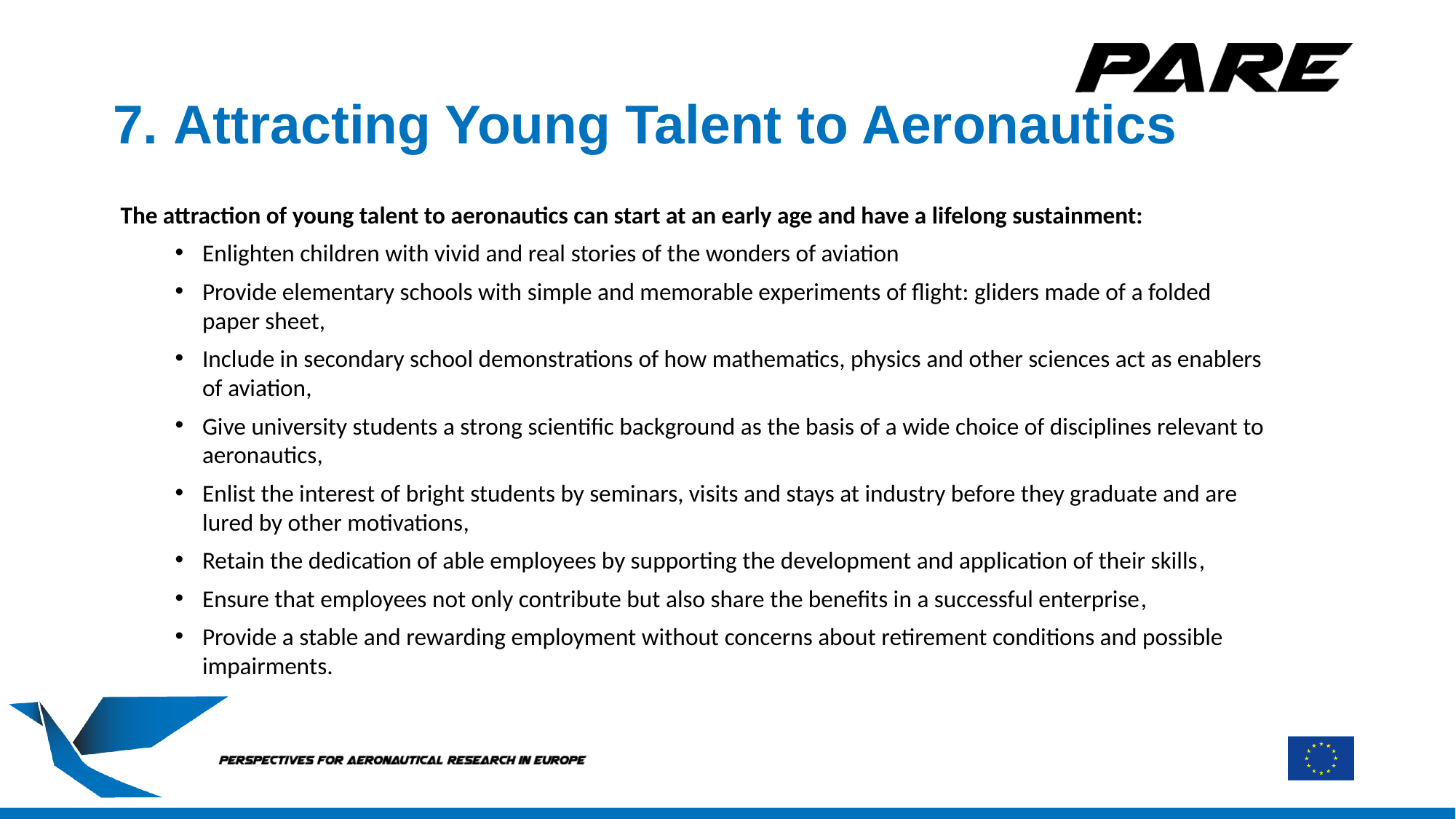

# 7. Attracting Young Talent to Aeronautics
The attraction of young talent to aeronautics can start at an early age and have a lifelong sustainment:
Enlighten children with vivid and real stories of the wonders of aviation
Provide elementary schools with simple and memorable experiments of flight: gliders made of a folded paper sheet,
Include in secondary school demonstrations of how mathematics, physics and other sciences act as enablers of aviation,
Give university students a strong scientific background as the basis of a wide choice of disciplines relevant to aeronautics,
Enlist the interest of bright students by seminars, visits and stays at industry before they graduate and are lured by other motivations,
Retain the dedication of able employees by supporting the development and application of their skills,
Ensure that employees not only contribute but also share the benefits in a successful enterprise,
Provide a stable and rewarding employment without concerns about retirement conditions and possible impairments.